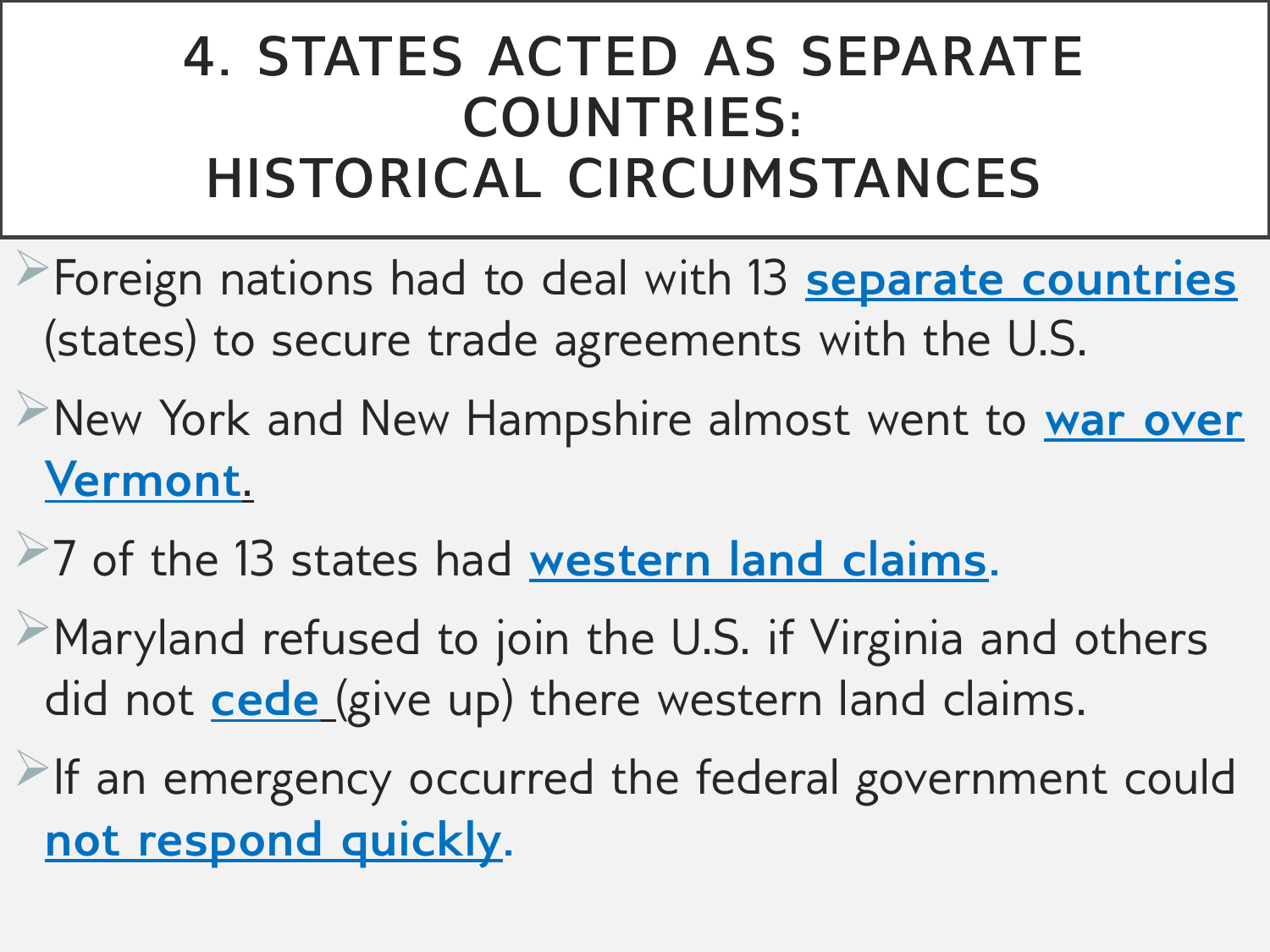

# 4. States Acted as Separate Countries: Historical Circumstances
Foreign nations had to deal with 13 separate countries (states) to secure trade agreements with the U.S.
New York and New Hampshire almost went to war over Vermont.
7 of the 13 states had western land claims.
Maryland refused to join the U.S. if Virginia and others did not cede (give up) there western land claims.
If an emergency occurred the federal government could not respond quickly.